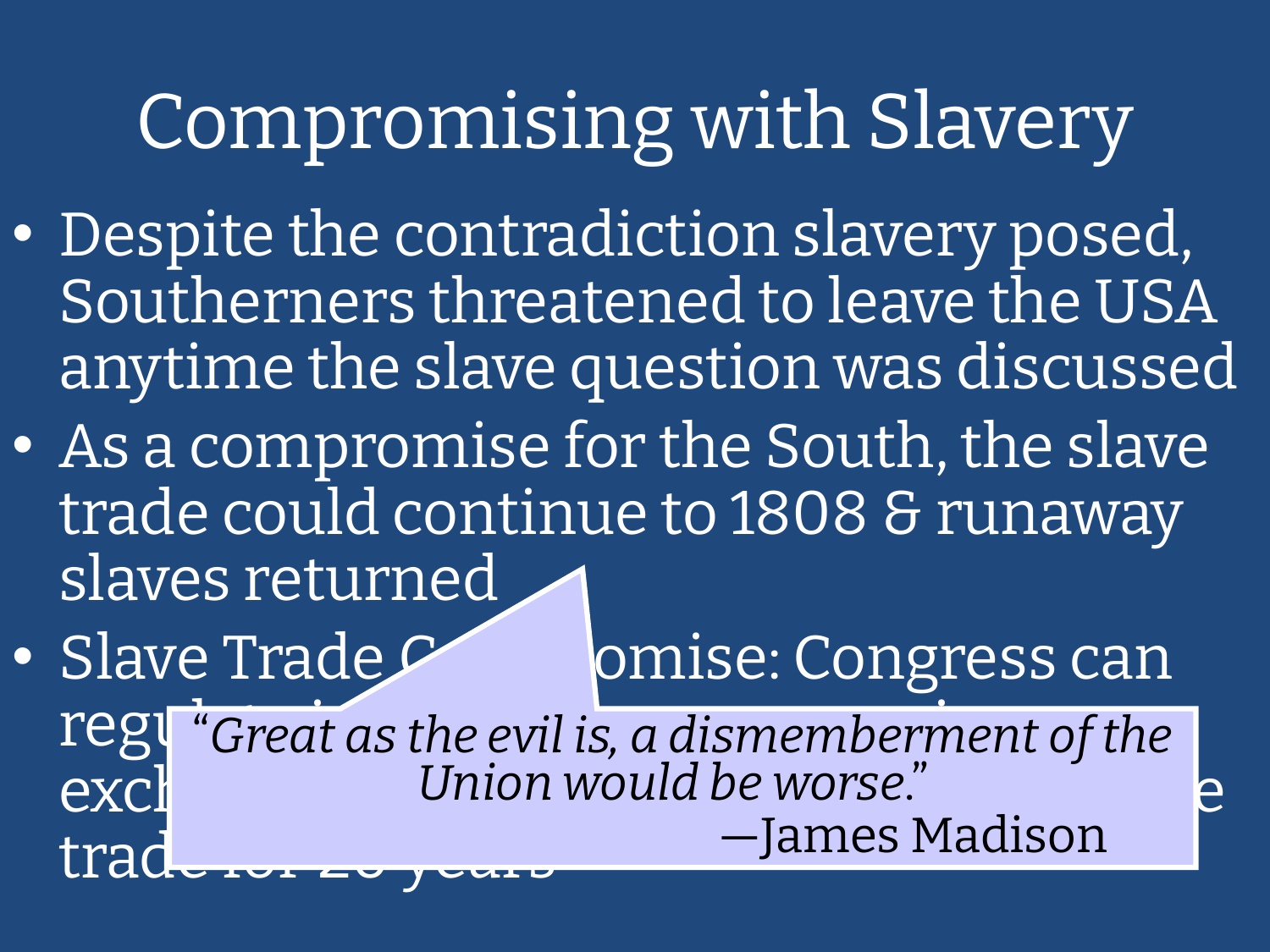

# Compromising with Slavery
Despite the contradiction slavery posed, Southerners threatened to leave the USA anytime the slave question was discussed
As a compromise for the South, the slave trade could continue to 1808 & runaway slaves returned
Slave Trade Compromise: Congress can regulate interstate commerce; in exchange promises to not touch the slave trade for 20 years
“Great as the evil is, a dismemberment of the Union would be worse.”
			        —James Madison